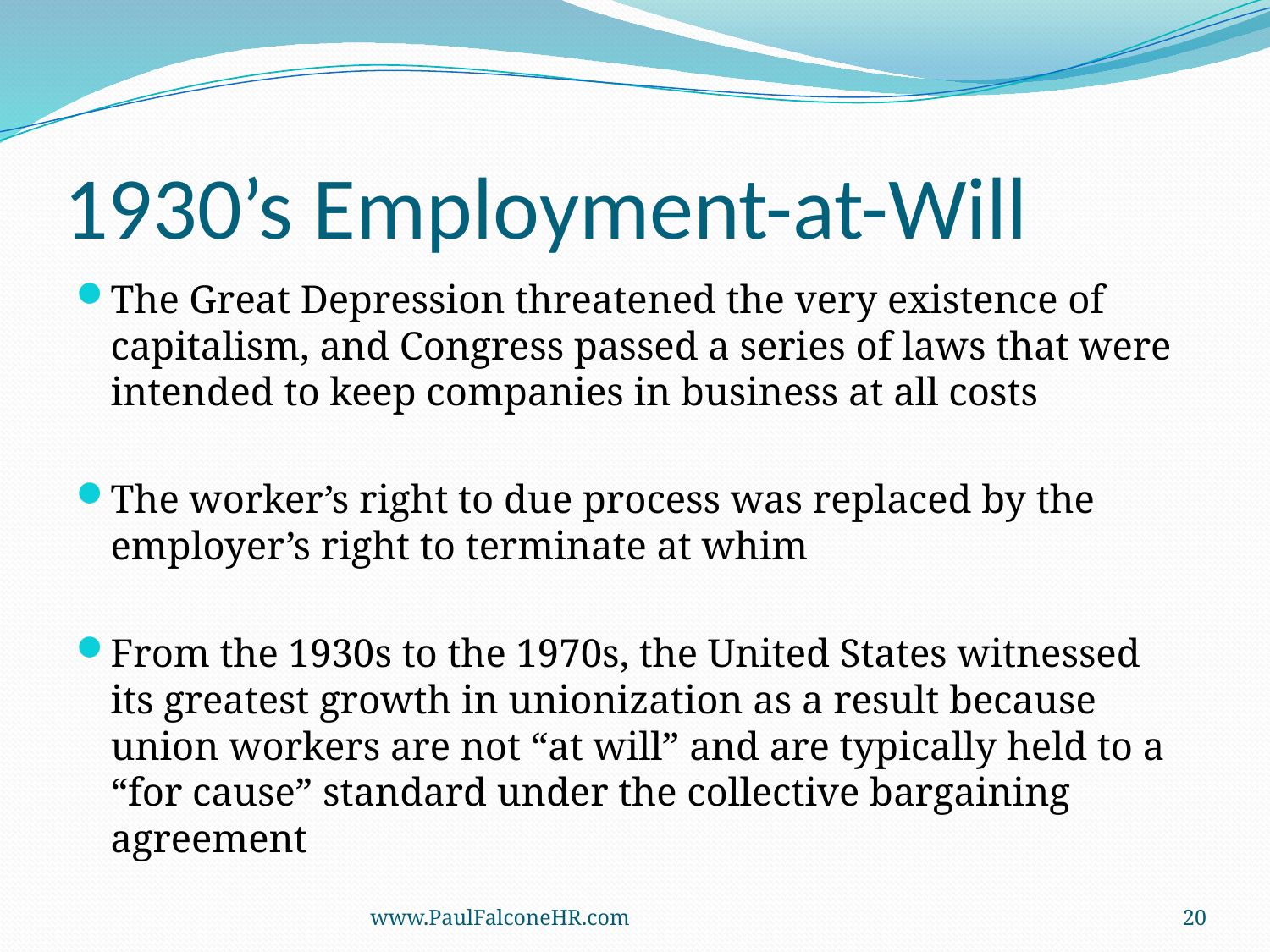

# 1930’s Employment-at-Will
The Great Depression threatened the very existence of capitalism, and Congress passed a series of laws that were intended to keep companies in business at all costs

The worker’s right to due process was replaced by the employer’s right to terminate at whim

From the 1930s to the 1970s, the United States witnessed its greatest growth in unionization as a result because union workers are not “at will” and are typically held to a “for cause” standard under the collective bargaining agreement
www.PaulFalconeHR.com
20